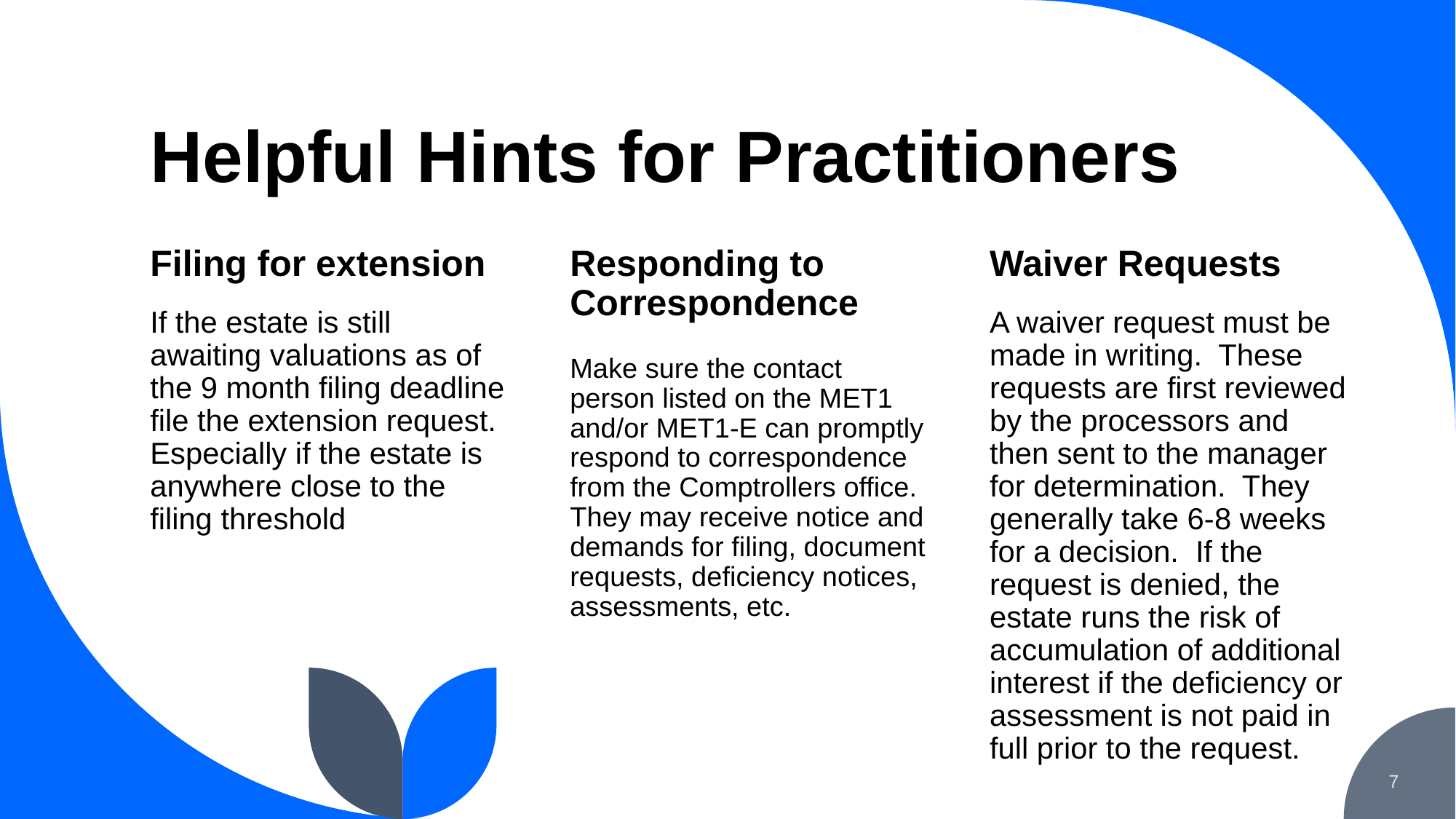

# Helpful Hints for Practitioners
Filing for extension
Responding to Correspondence

Waiver Requests
If the estate is still awaiting valuations as of the 9 month filing deadline file the extension request.  Especially if the estate is anywhere close to the filing threshold

Make sure the contact person listed on the MET1 and/or MET1-E can promptly respond to correspondence from the Comptrollers office.  They may receive notice and demands for filing, document requests, deficiency notices, assessments, etc.
A waiver request must be made in writing.  These requests are first reviewed by the processors and then sent to the manager for determination.  They generally take 6-8 weeks for a decision.  If the request is denied, the estate runs the risk of accumulation of additional interest if the deficiency or assessment is not paid in full prior to the request.

7